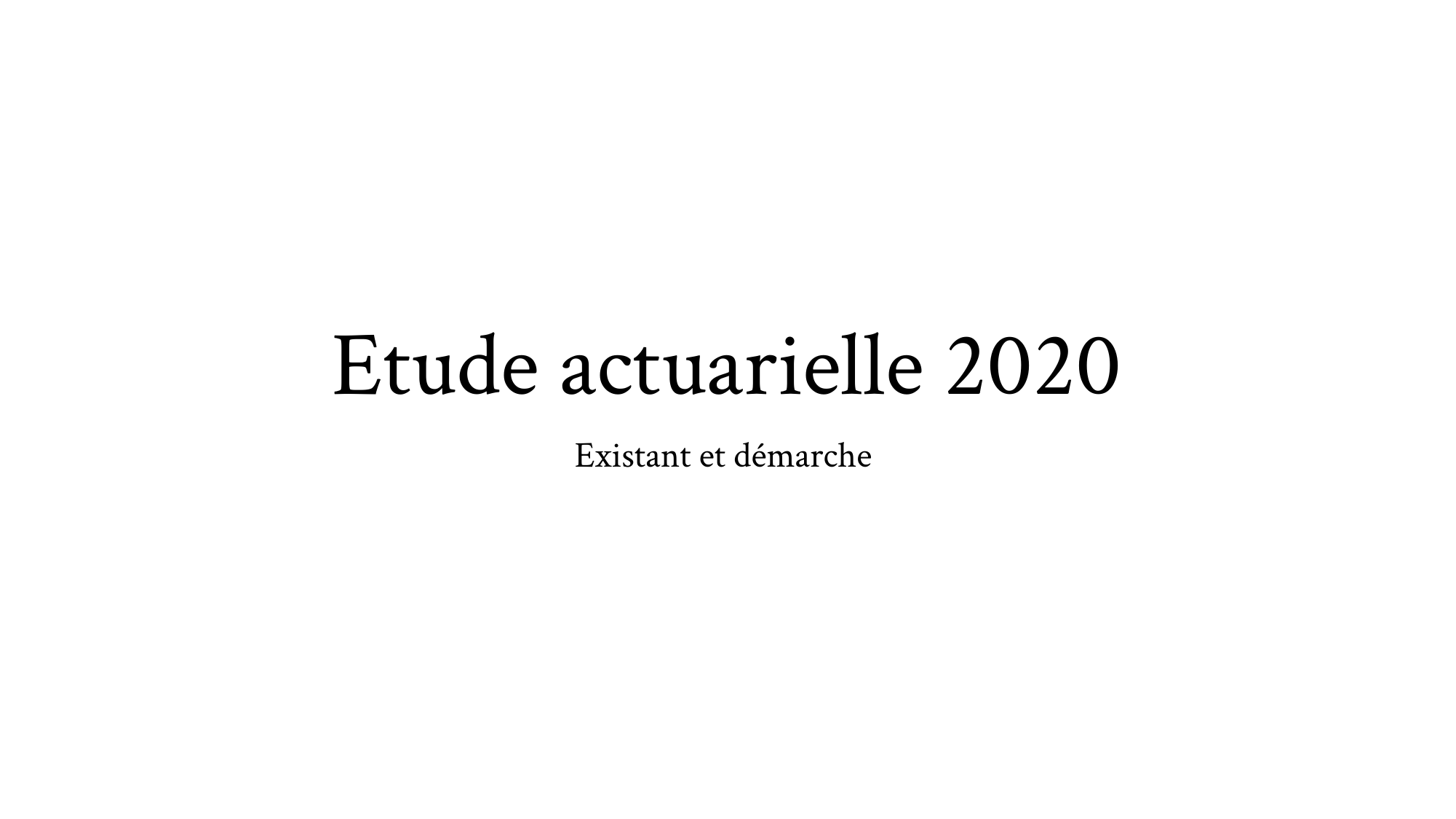

# Etude actuarielle 2020
Existant et démarche